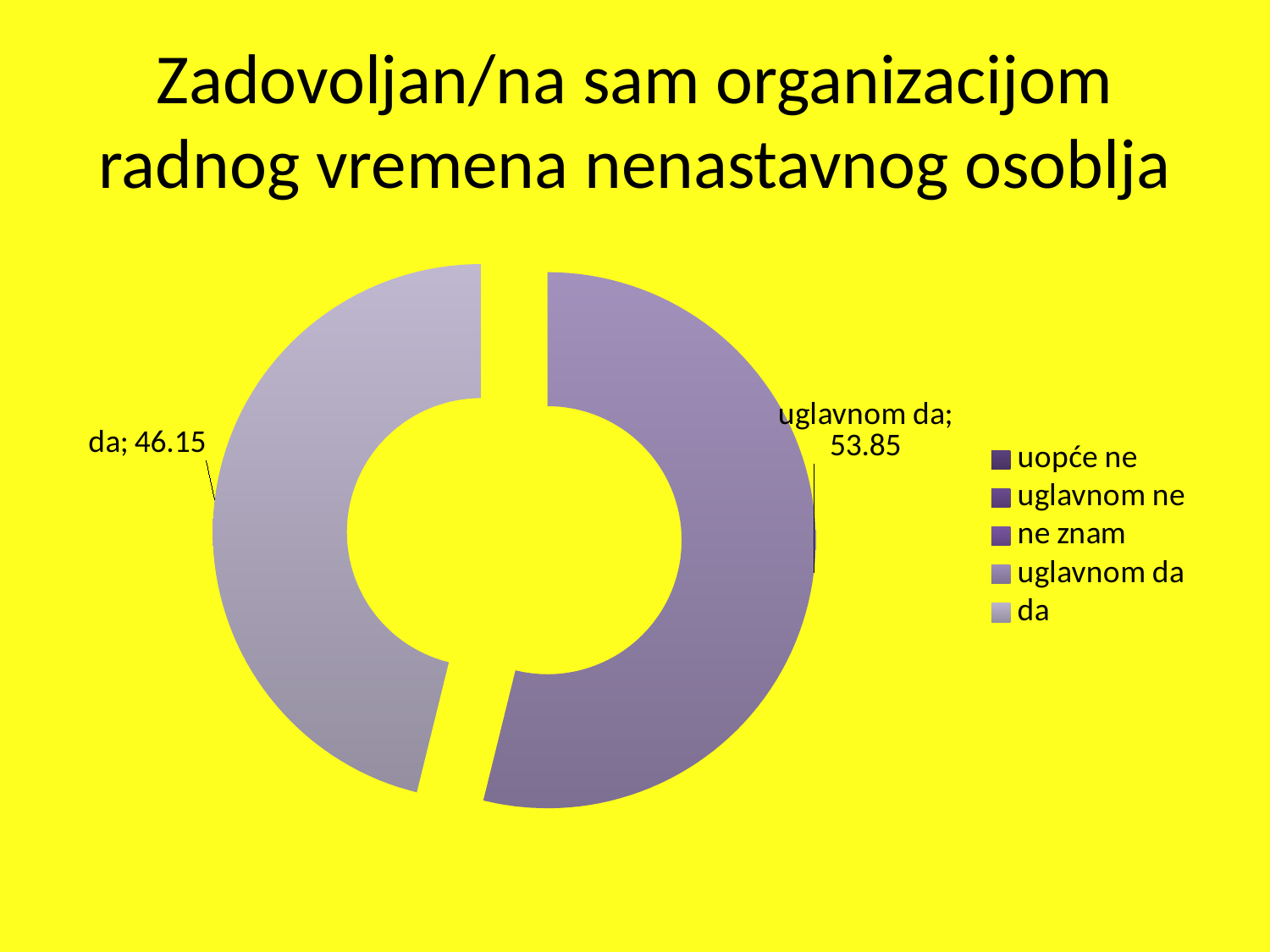

# Zadovoljan/na sam organizacijom radnog vremena nenastavnog osoblja

### Chart

| Category | Prodaja |
|---|---|
| uopće ne | 0.0 |
| uglavnom ne | 0.0 |
| ne znam | 0.0 |
| uglavnom da | 53.849999999999994 |
| da | 46.15 |